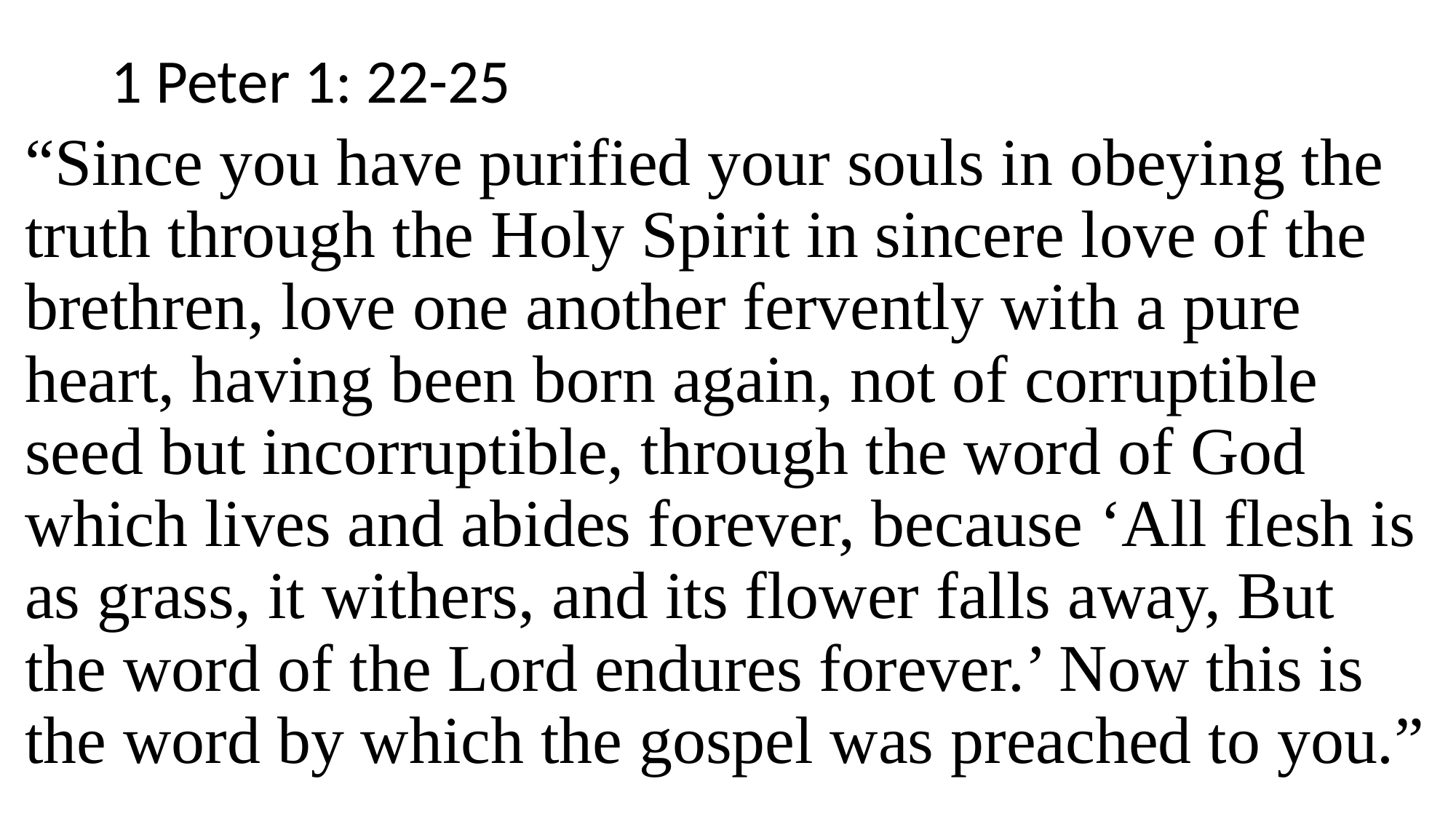

# 1 Peter 1: 22-25
“Since you have purified your souls in obeying the truth through the Holy Spirit in sincere love of the brethren, love one another fervently with a pure heart, having been born again, not of corruptible seed but incorruptible, through the word of God which lives and abides forever, because ‘All flesh is as grass, it withers, and its flower falls away, But the word of the Lord endures forever.’ Now this is the word by which the gospel was preached to you.”